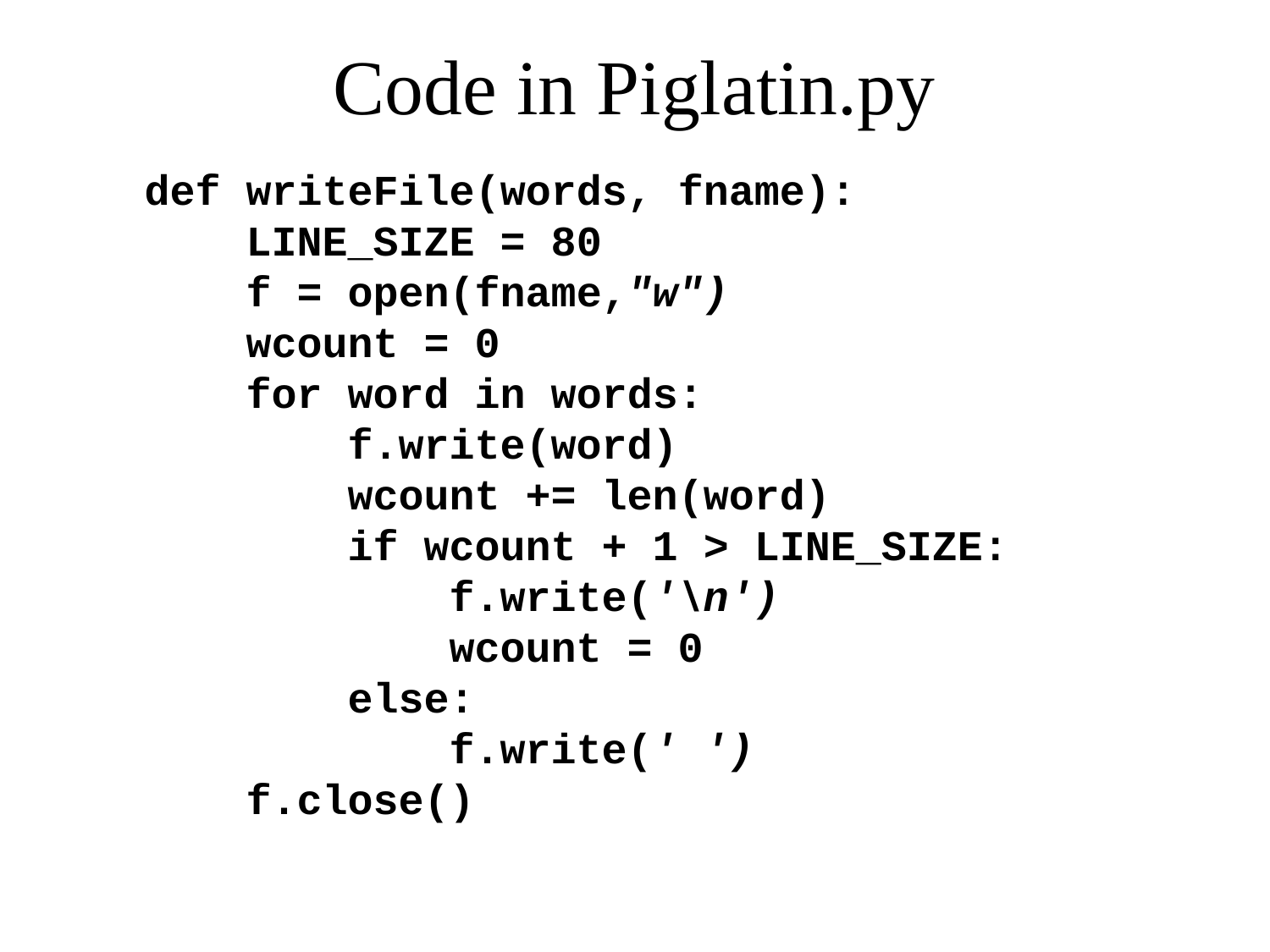

# Code in Piglatin.py
def writeFile(words, fname):
    LINE_SIZE = 80
    f = open(fname,"w")
    wcount = 0
    for word in words:
        f.write(word)
        wcount += len(word)
        if wcount + 1 > LINE_SIZE:
            f.write('\n')
            wcount = 0
        else:
            f.write(' ')
    f.close()